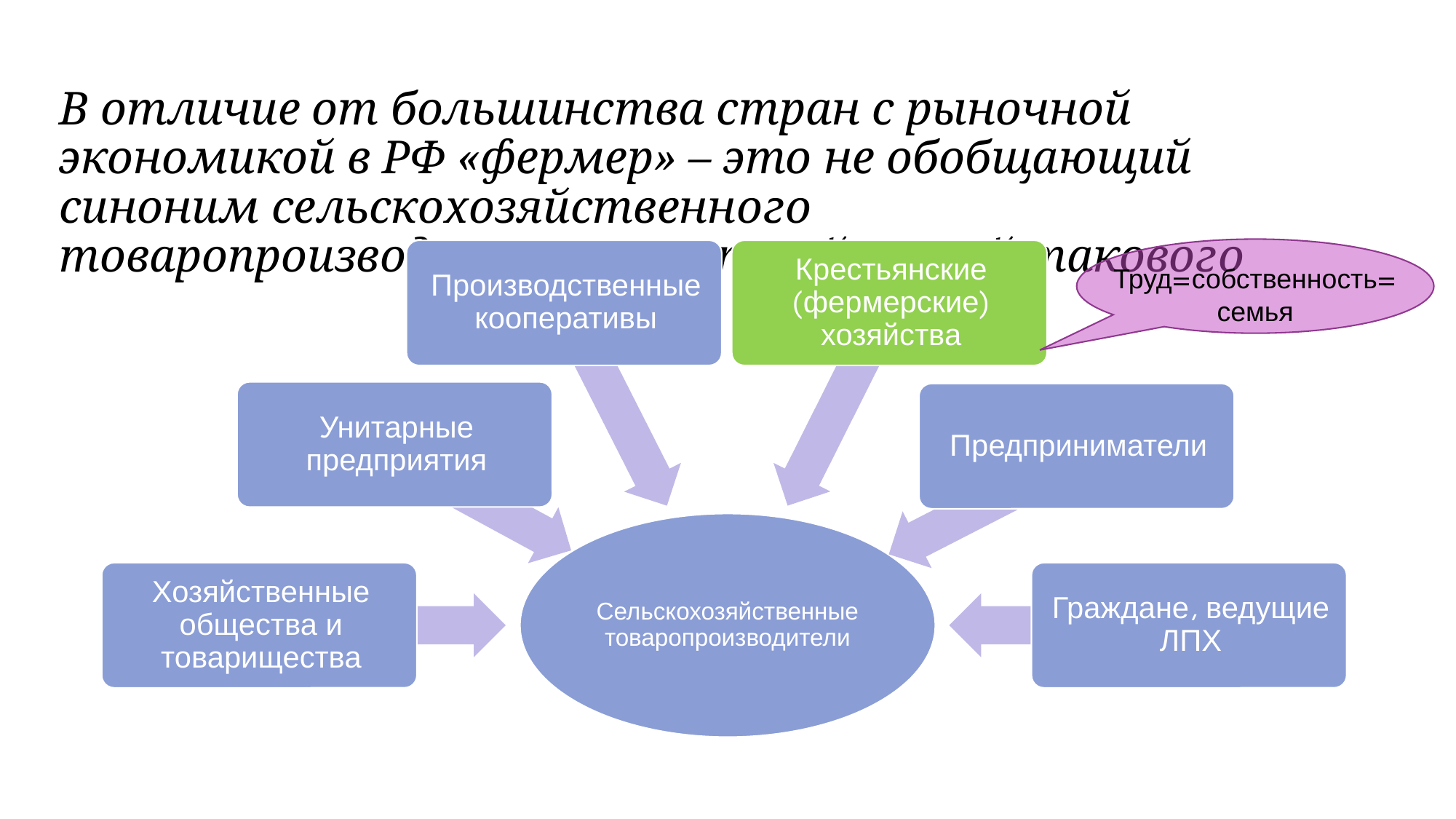

# В отличие от большинства стран с рыночной экономикой в РФ «фермер» – это не обобщающий синоним сельскохозяйственного товаропроизводителя, а частный случай такового

Сельскохозяйственные товаропроизводители
Хозяйственные общества и товарищества
Унитарные предприятия
Производственные кооперативы
Крестьянские (фермерские) хозяйства
Предприниматели
Граждане, ведущие ЛПХ
Труд=собственность=семья